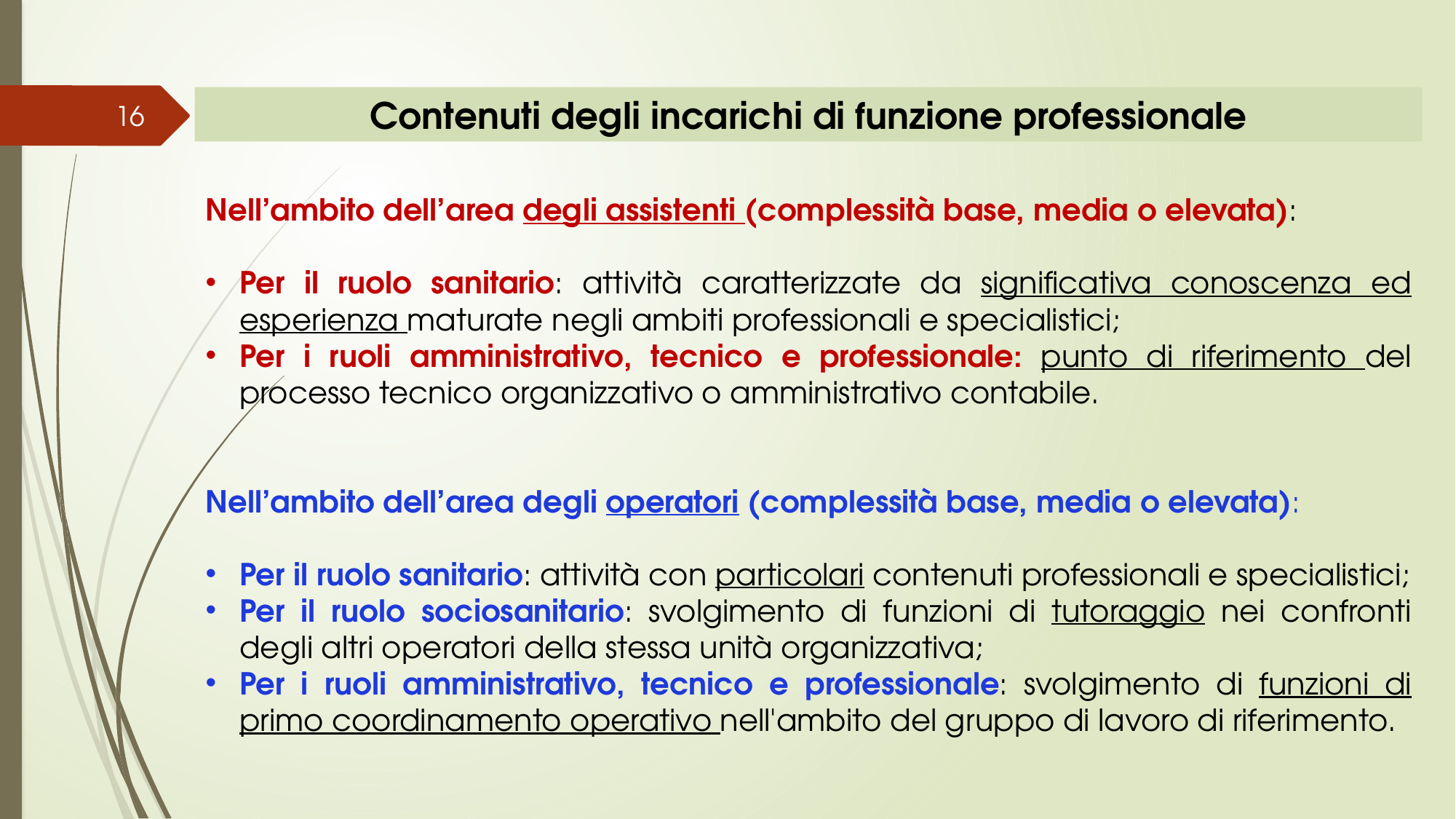

Contenuti degli incarichi di funzione professionale
16
Nell’ambito dell’area degli assistenti (complessità base, media o elevata):

Per il ruolo sanitario: attività caratterizzate da significativa conoscenza ed esperienza maturate negli ambiti professionali e specialistici;
Per i ruoli amministrativo, tecnico e professionale: punto di riferimento del processo tecnico organizzativo o amministrativo contabile.

Nell’ambito dell’area degli operatori (complessità base, media o elevata):

Per il ruolo sanitario: attività con particolari contenuti professionali e specialistici;
Per il ruolo sociosanitario: svolgimento di funzioni di tutoraggio nei confronti degli altri operatori della stessa unità organizzativa;
Per i ruoli amministrativo, tecnico e professionale: svolgimento di funzioni di primo coordinamento operativo nell'ambito del gruppo di lavoro di riferimento.